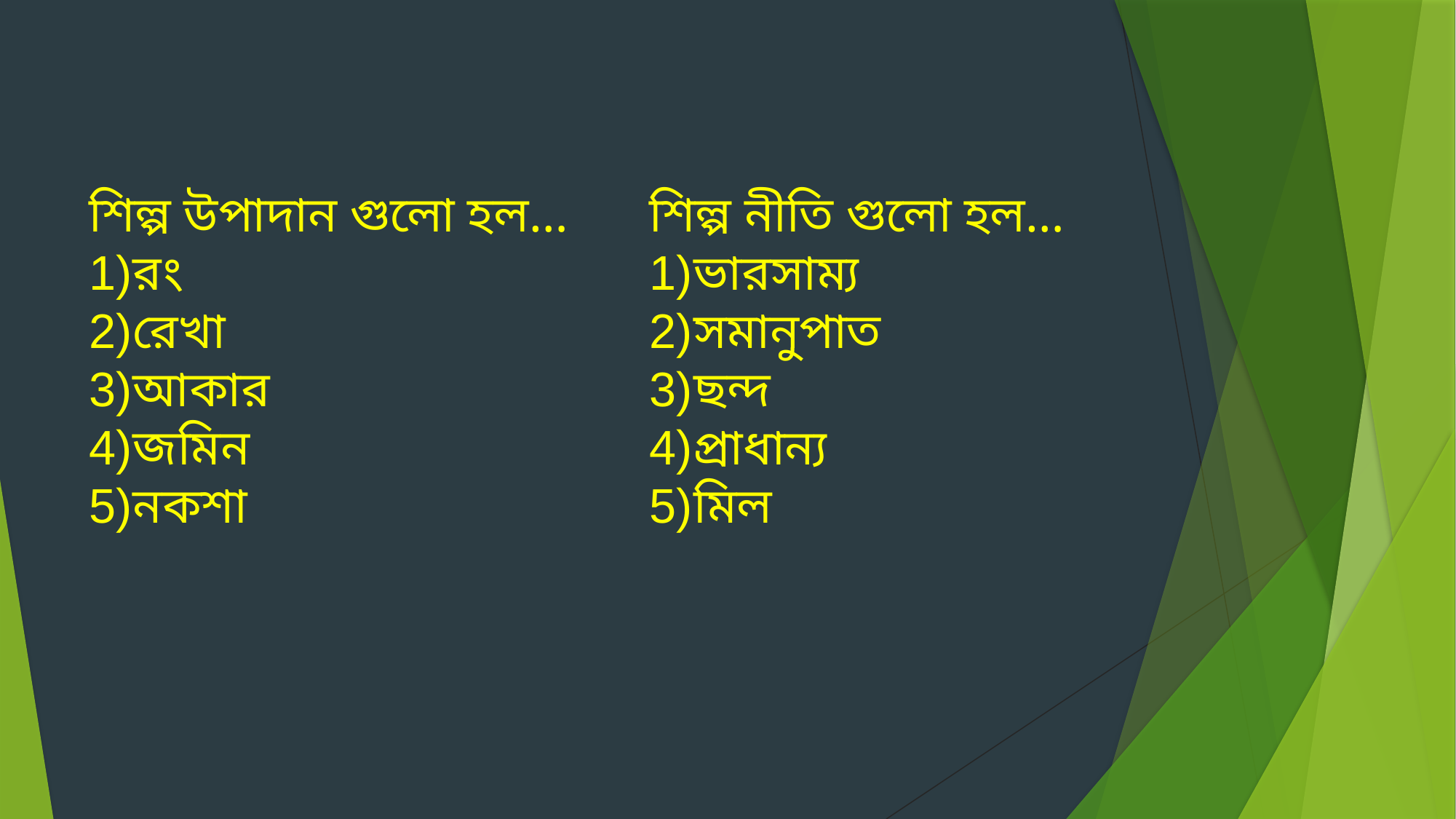

শিল্প উপাদান গুলো হল…
রং
রেখা
আকার
জমিন
নকশা
শিল্প নীতি গুলো হল…
ভারসাম্য
সমানুপাত
ছন্দ
প্রাধান্য
মিল